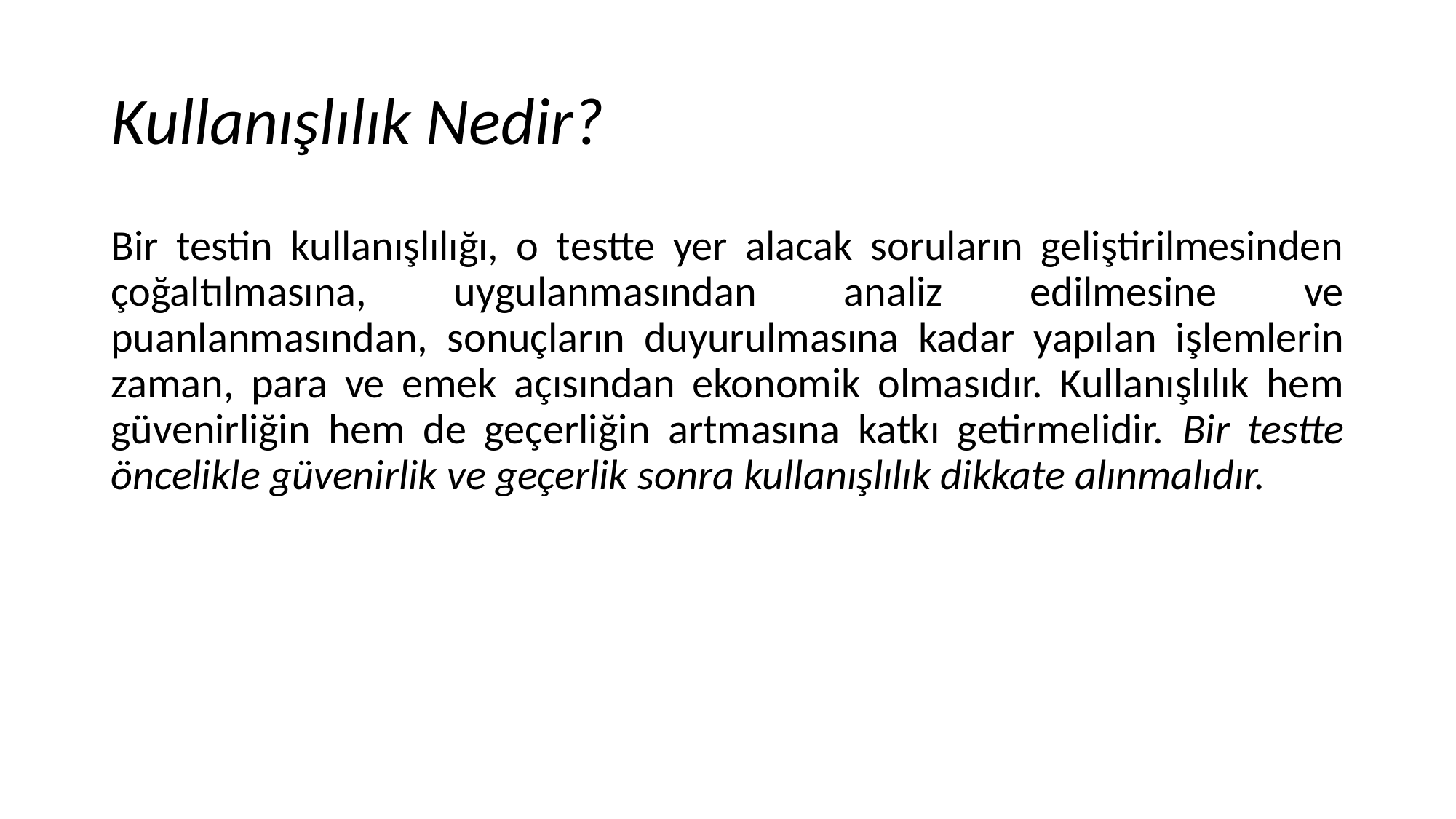

# Kullanışlılık Nedir?
Bir testin kullanışlılığı, o testte yer alacak soruların geliştirilmesinden çoğaltılmasına, uygulanmasından analiz edilmesine ve puanlanmasından, sonuçların duyurulmasına kadar yapılan işlemlerin zaman, para ve emek açısından ekonomik olmasıdır. Kullanışlılık hem güvenirliğin hem de geçerliğin artmasına katkı getirmelidir. Bir testte öncelikle güvenirlik ve geçerlik sonra kullanışlılık dikkate alınmalıdır.